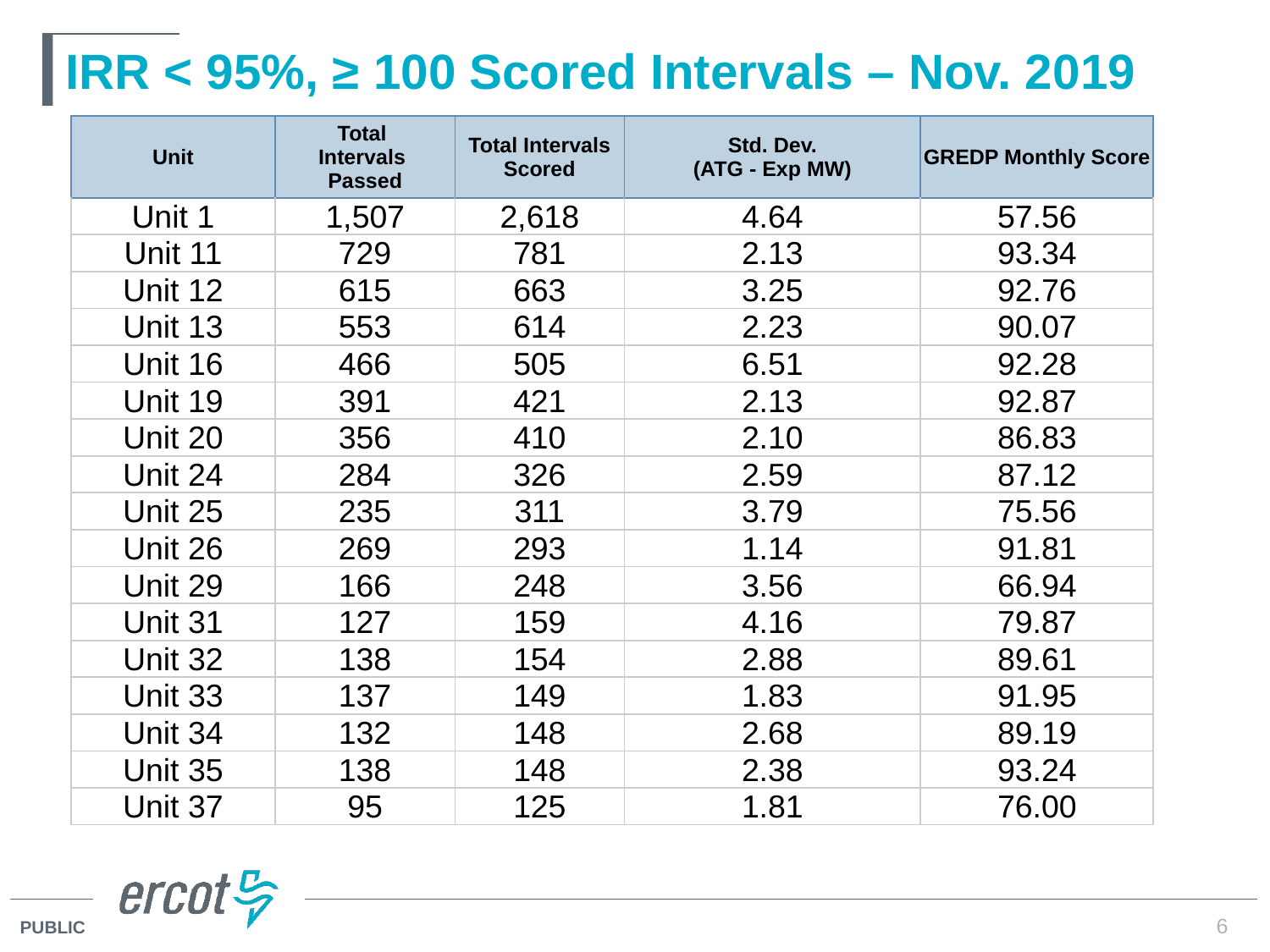

# IRR < 95%, ≥ 100 Scored Intervals – Nov. 2019
| Unit | Total Intervals Passed | Total Intervals Scored | Std. Dev. (ATG - Exp MW) | GREDP Monthly Score |
| --- | --- | --- | --- | --- |
| Unit 1 | 1,507 | 2,618 | 4.64 | 57.56 |
| Unit 11 | 729 | 781 | 2.13 | 93.34 |
| Unit 12 | 615 | 663 | 3.25 | 92.76 |
| Unit 13 | 553 | 614 | 2.23 | 90.07 |
| Unit 16 | 466 | 505 | 6.51 | 92.28 |
| Unit 19 | 391 | 421 | 2.13 | 92.87 |
| Unit 20 | 356 | 410 | 2.10 | 86.83 |
| Unit 24 | 284 | 326 | 2.59 | 87.12 |
| Unit 25 | 235 | 311 | 3.79 | 75.56 |
| Unit 26 | 269 | 293 | 1.14 | 91.81 |
| Unit 29 | 166 | 248 | 3.56 | 66.94 |
| Unit 31 | 127 | 159 | 4.16 | 79.87 |
| Unit 32 | 138 | 154 | 2.88 | 89.61 |
| Unit 33 | 137 | 149 | 1.83 | 91.95 |
| Unit 34 | 132 | 148 | 2.68 | 89.19 |
| Unit 35 | 138 | 148 | 2.38 | 93.24 |
| Unit 37 | 95 | 125 | 1.81 | 76.00 |
6